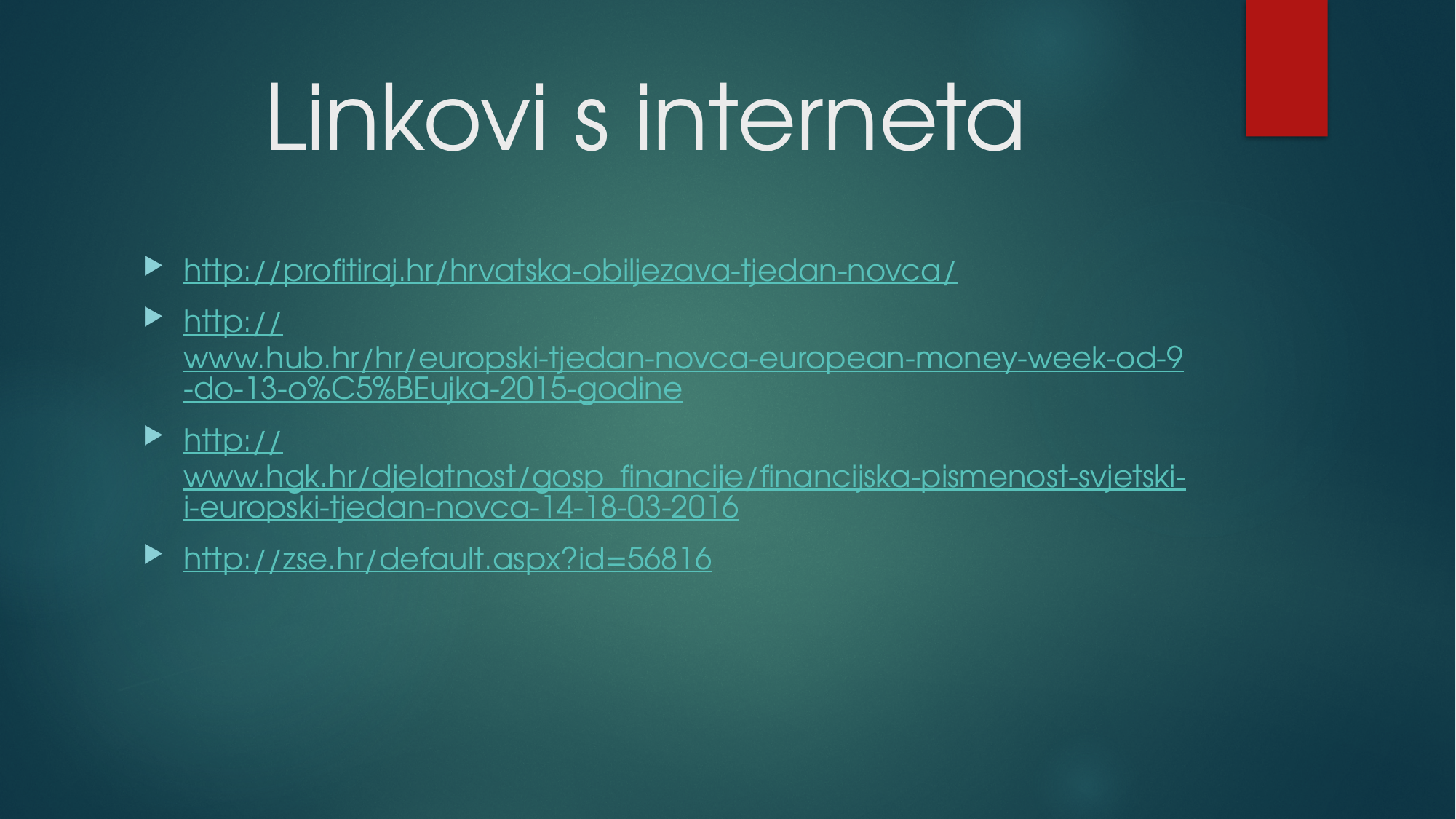

# Linkovi s interneta
http://profitiraj.hr/hrvatska-obiljezava-tjedan-novca/
http://www.hub.hr/hr/europski-tjedan-novca-european-money-week-od-9-do-13-o%C5%BEujka-2015-godine
http://www.hgk.hr/djelatnost/gosp_financije/financijska-pismenost-svjetski-i-europski-tjedan-novca-14-18-03-2016
http://zse.hr/default.aspx?id=56816